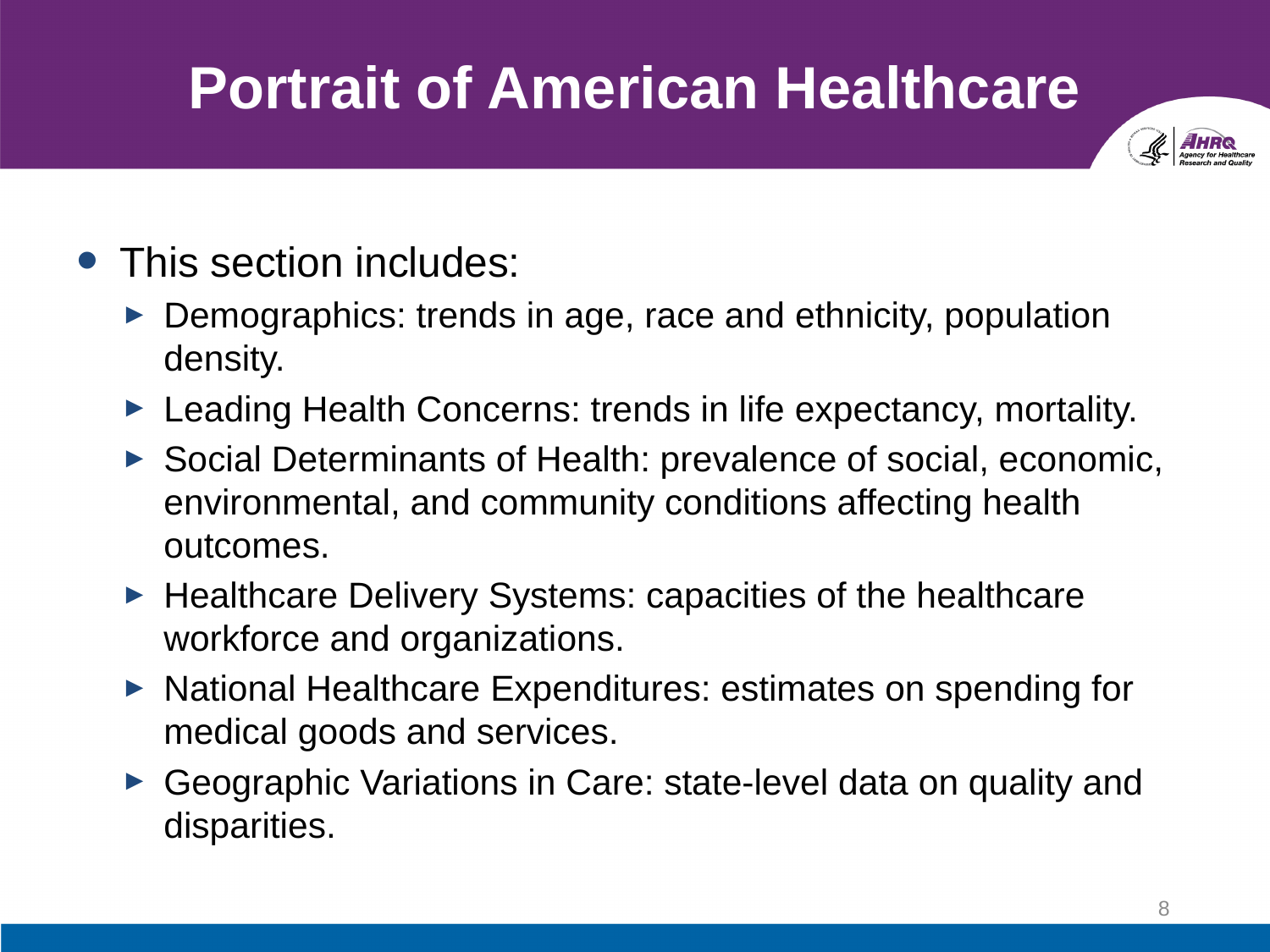

# Portrait of American Healthcare
This section includes:
Demographics: trends in age, race and ethnicity, population density.
Leading Health Concerns: trends in life expectancy, mortality.
Social Determinants of Health: prevalence of social, economic, environmental, and community conditions affecting health outcomes.
Healthcare Delivery Systems: capacities of the healthcare workforce and organizations.
National Healthcare Expenditures: estimates on spending for medical goods and services.
Geographic Variations in Care: state-level data on quality and disparities.
8